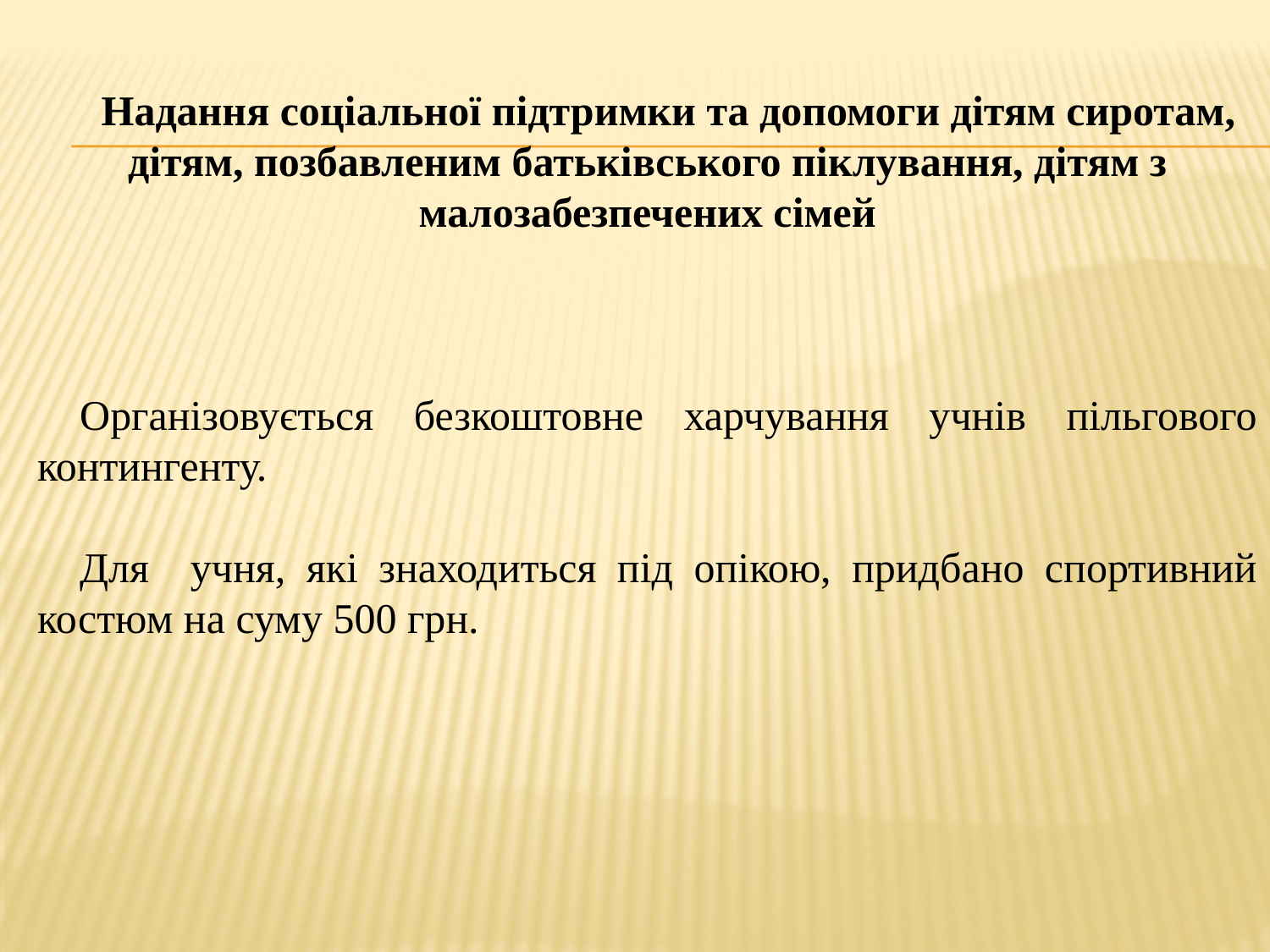

Надання соціальної підтримки та допомоги дітям сиротам, дітям, позбавленим батьківського піклування, дітям з малозабезпечених сімей

Організовується безкоштовне харчування учнів пільгового контингенту.

Для  учня, які знаходиться під опікою, придбано спортивний костюм на суму 500 грн.

#